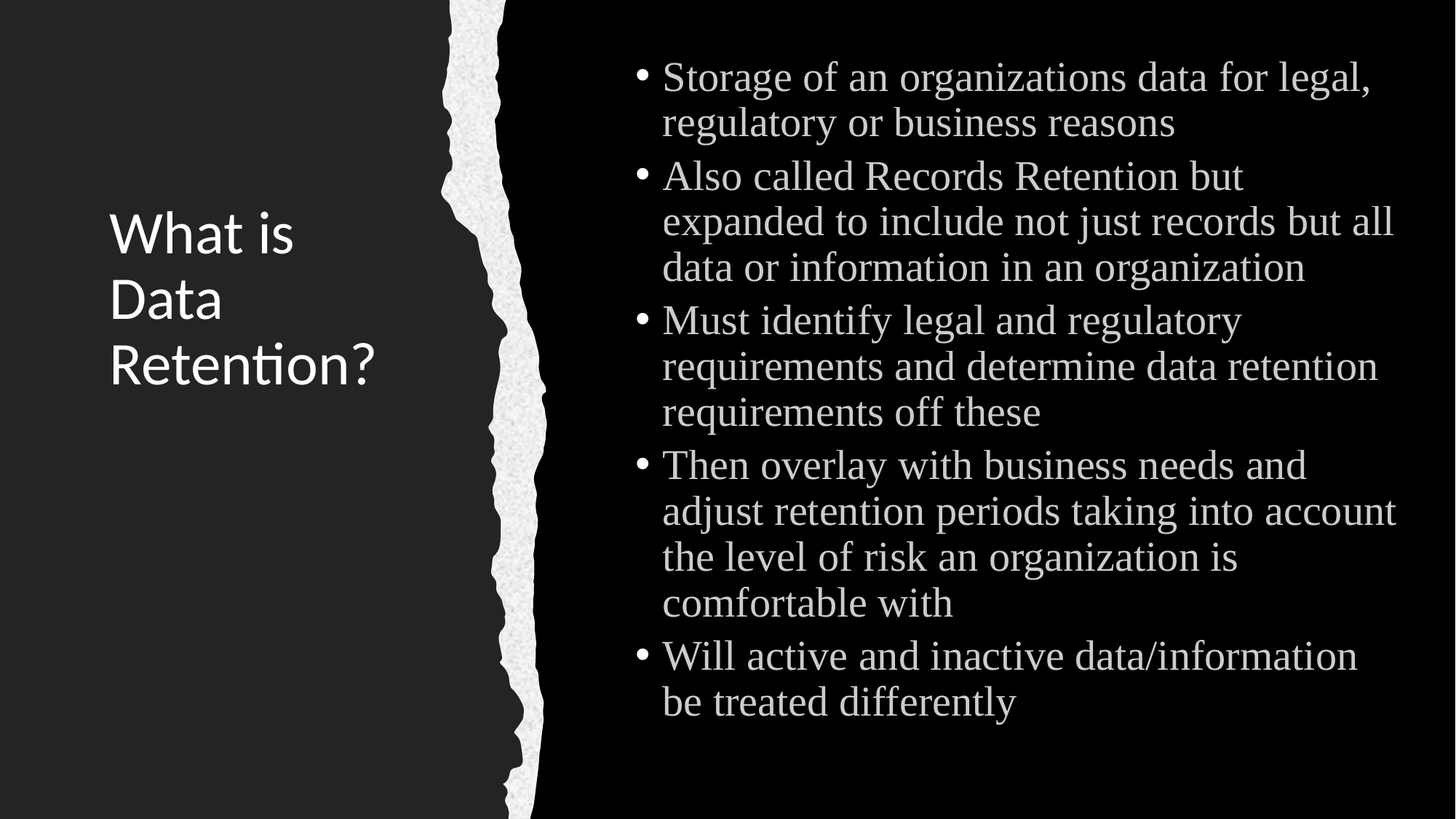

Storage of an organizations data for legal, regulatory or business reasons
Also called Records Retention but expanded to include not just records but all data or information in an organization
Must identify legal and regulatory requirements and determine data retention requirements off these
Then overlay with business needs and adjust retention periods taking into account the level of risk an organization is comfortable with
Will active and inactive data/information be treated differently
# What is Data Retention?